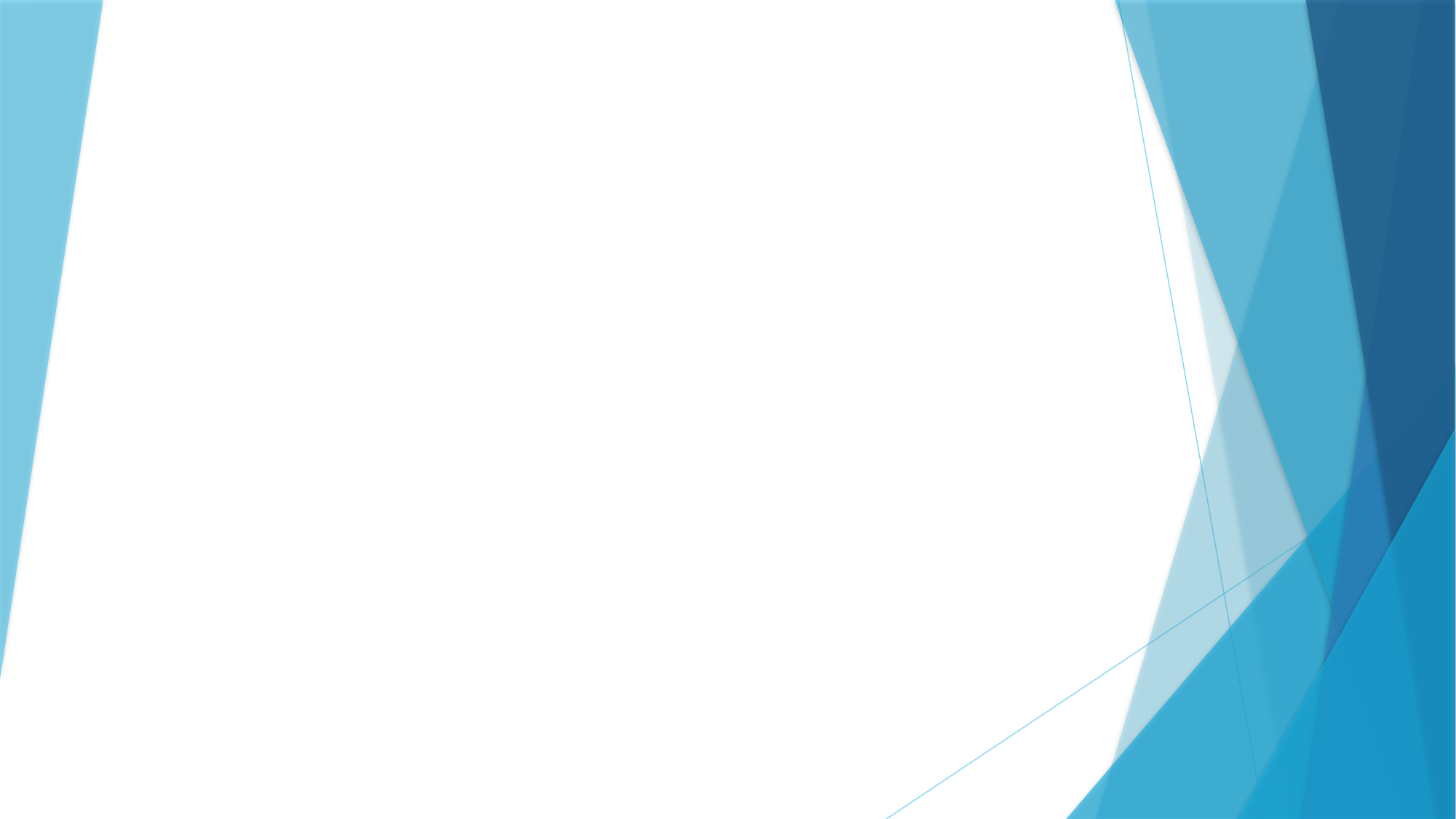

# RI Department of Health Colorectal Cancer Screening Program (CRCSP)